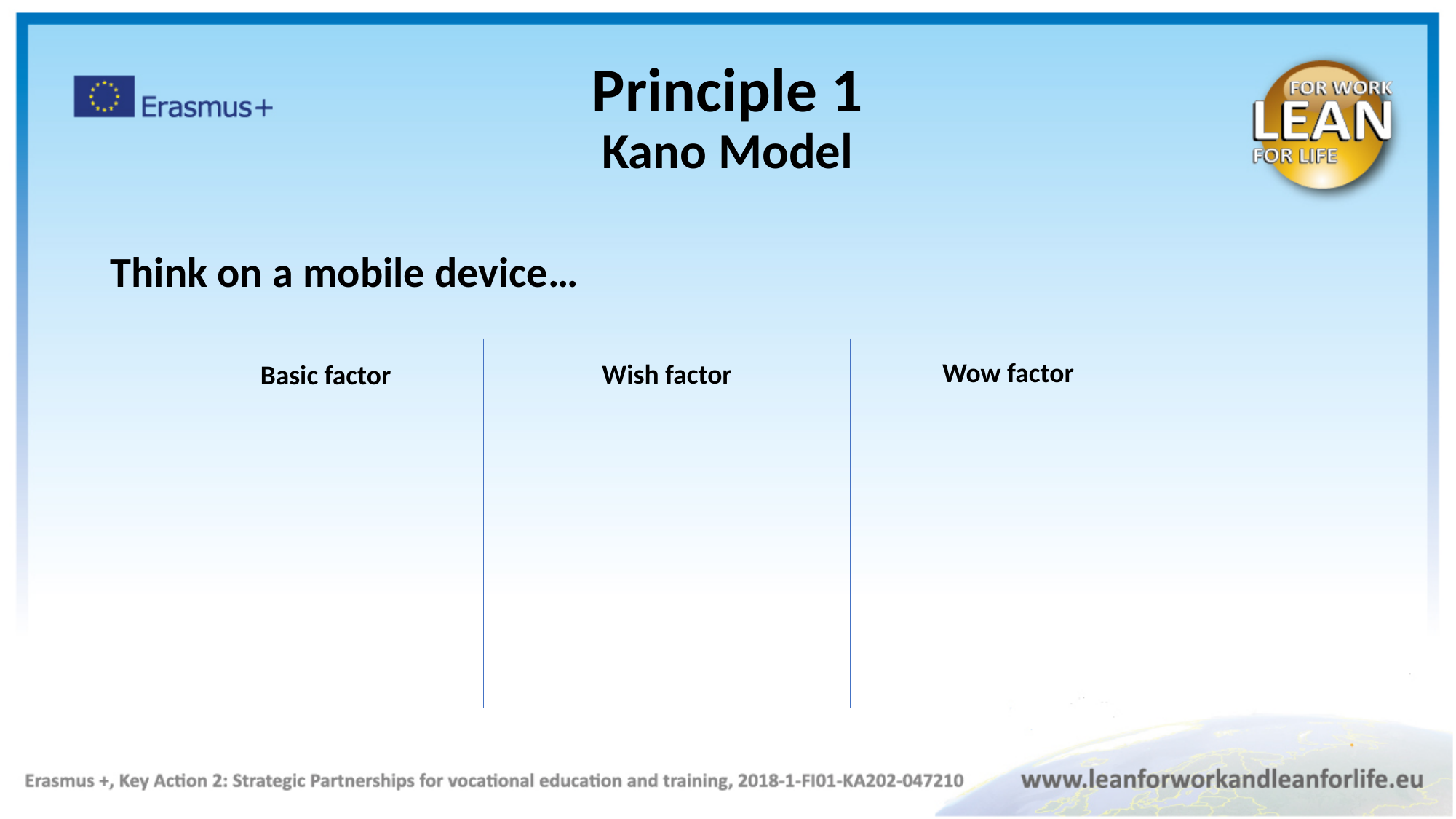

Principle 1
Kano Model
Think on a mobile device…
Wow factor
Wish factor
Basic factor